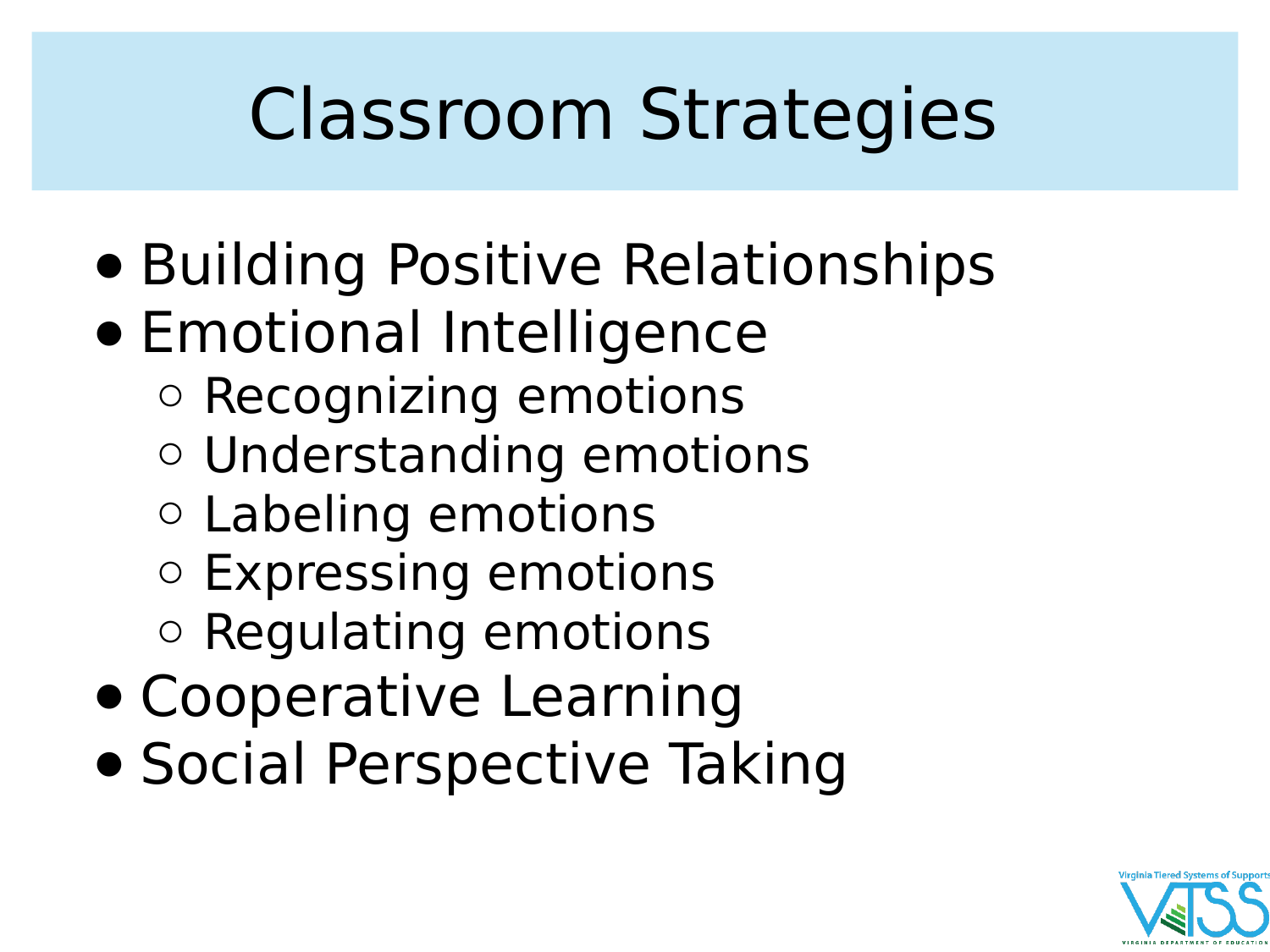

# Classroom Strategies
Building Positive Relationships
Emotional Intelligence
Recognizing emotions
Understanding emotions
Labeling emotions
Expressing emotions
Regulating emotions
Cooperative Learning
Social Perspective Taking